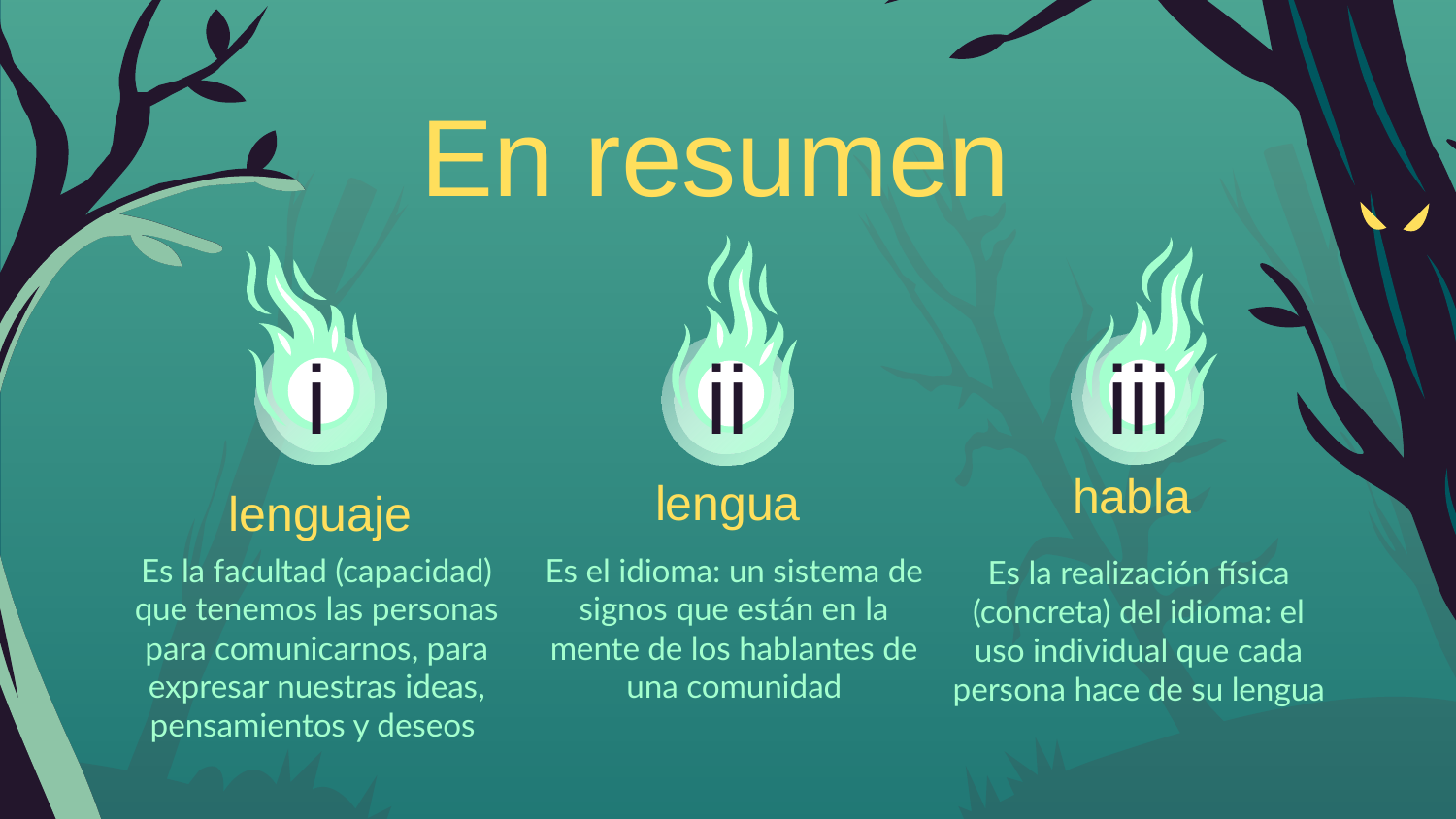

En resumen

# i
ii
iii
habla
lengua
lenguaje
Es la facultad (capacidad) que tenemos las personas para comunicarnos, para expresar nuestras ideas, pensamientos y deseos
Es el idioma: un sistema de signos que están en la mente de los hablantes de una comunidad
Es la realización física (concreta) del idioma: el uso individual que cada persona hace de su lengua